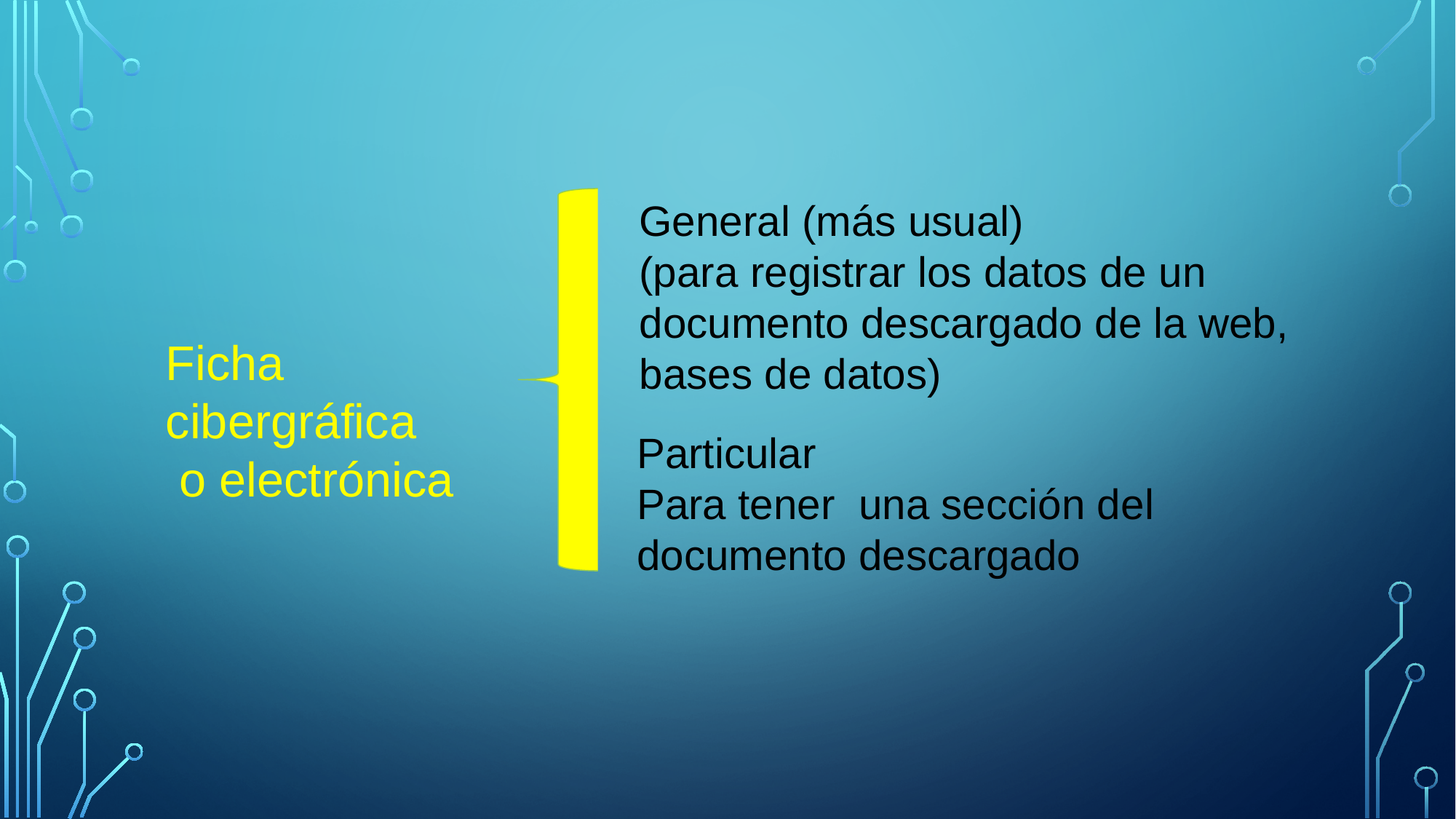

General (más usual)
(para registrar los datos de un documento descargado de la web, bases de datos)
Ficha cibergráfica
 o electrónica
Particular
Para tener  una sección del documento descargado